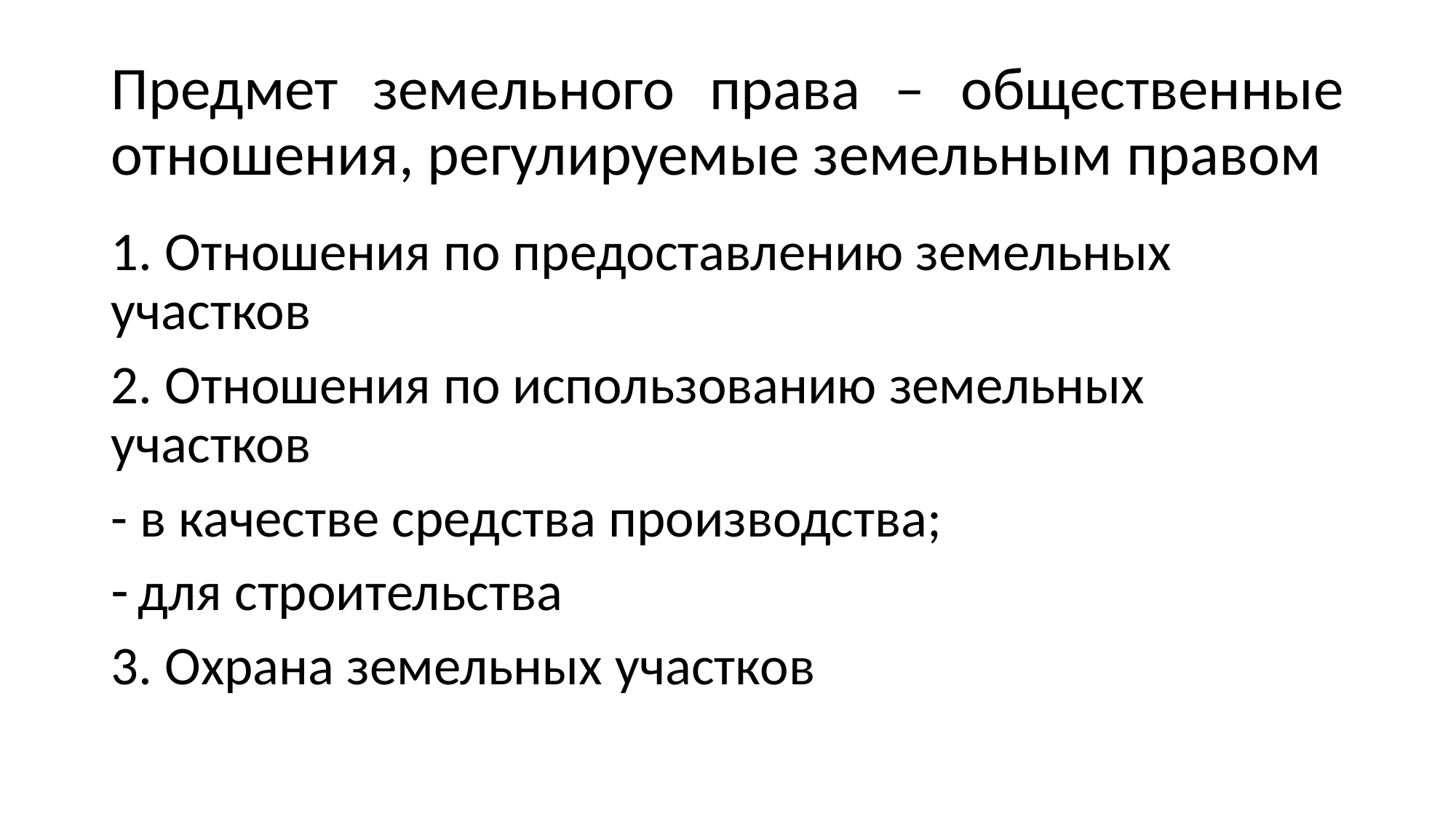

# Предмет земельного права – общественные отношения, регулируемые земельным правом
1. Отношения по предоставлению земельных участков
2. Отношения по использованию земельных участков
- в качестве средства производства;
для строительства
3. Охрана земельных участков